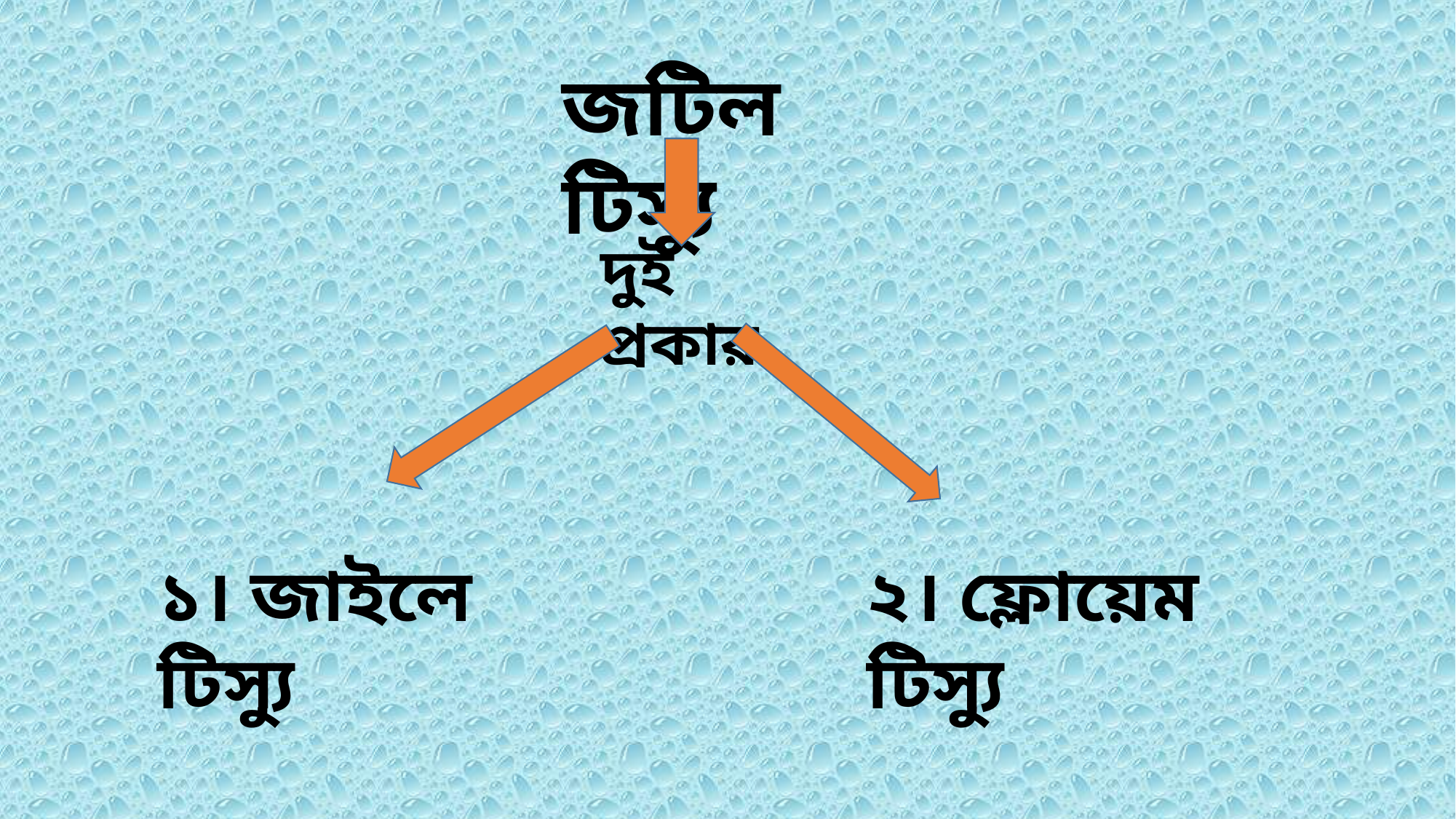

জটিল টিস্যু

দুই প্রকার

১। জাইলে টিস্যু
২। ফ্লোয়েম টিস্যু